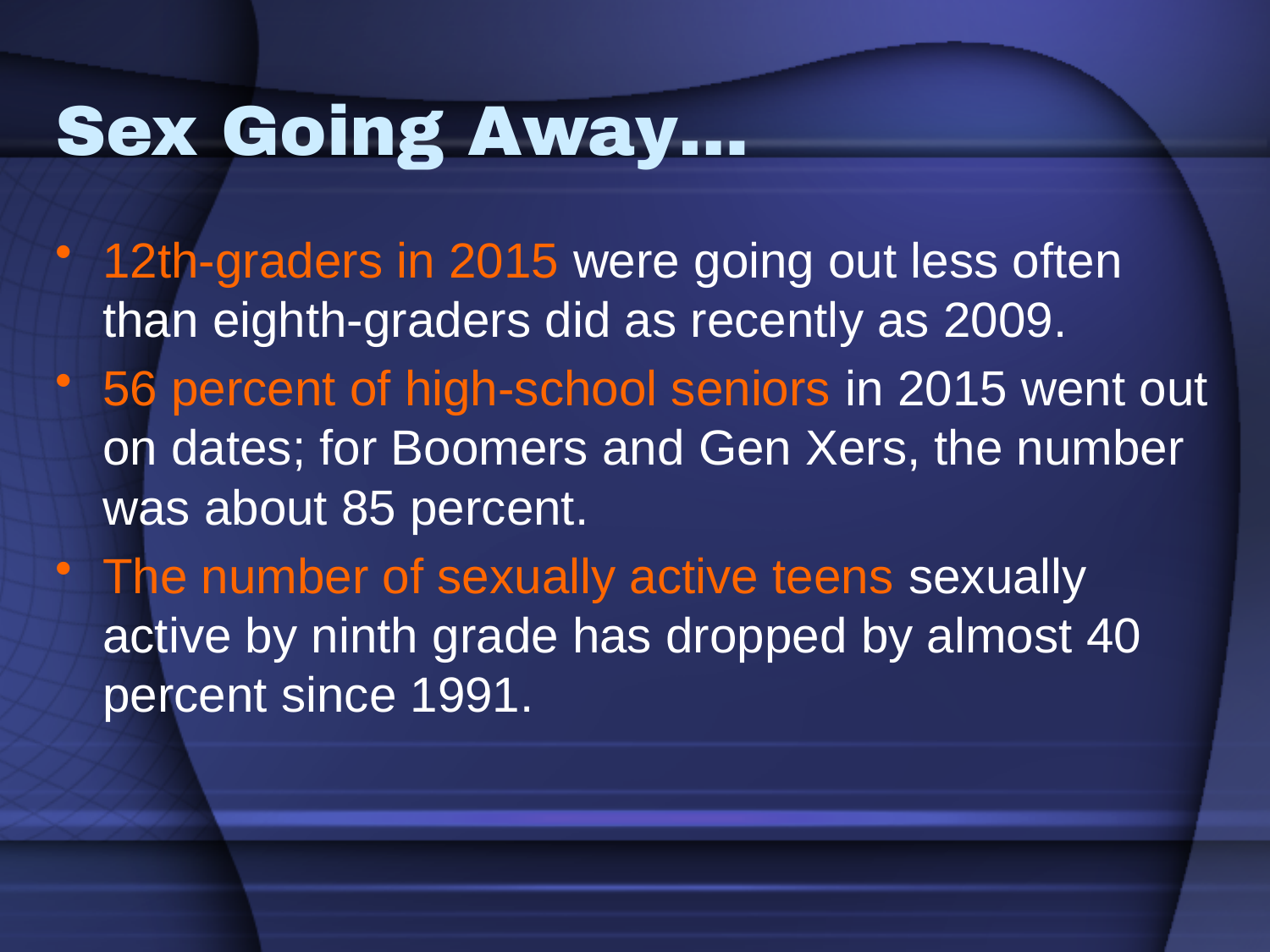

# Sex Going Away…
12th-graders in 2015 were going out less often than eighth-graders did as recently as 2009.
56 percent of high-school seniors in 2015 went out on dates; for Boomers and Gen Xers, the number was about 85 percent.
The number of sexually active teens sexually active by ninth grade has dropped by almost 40 percent since 1991.